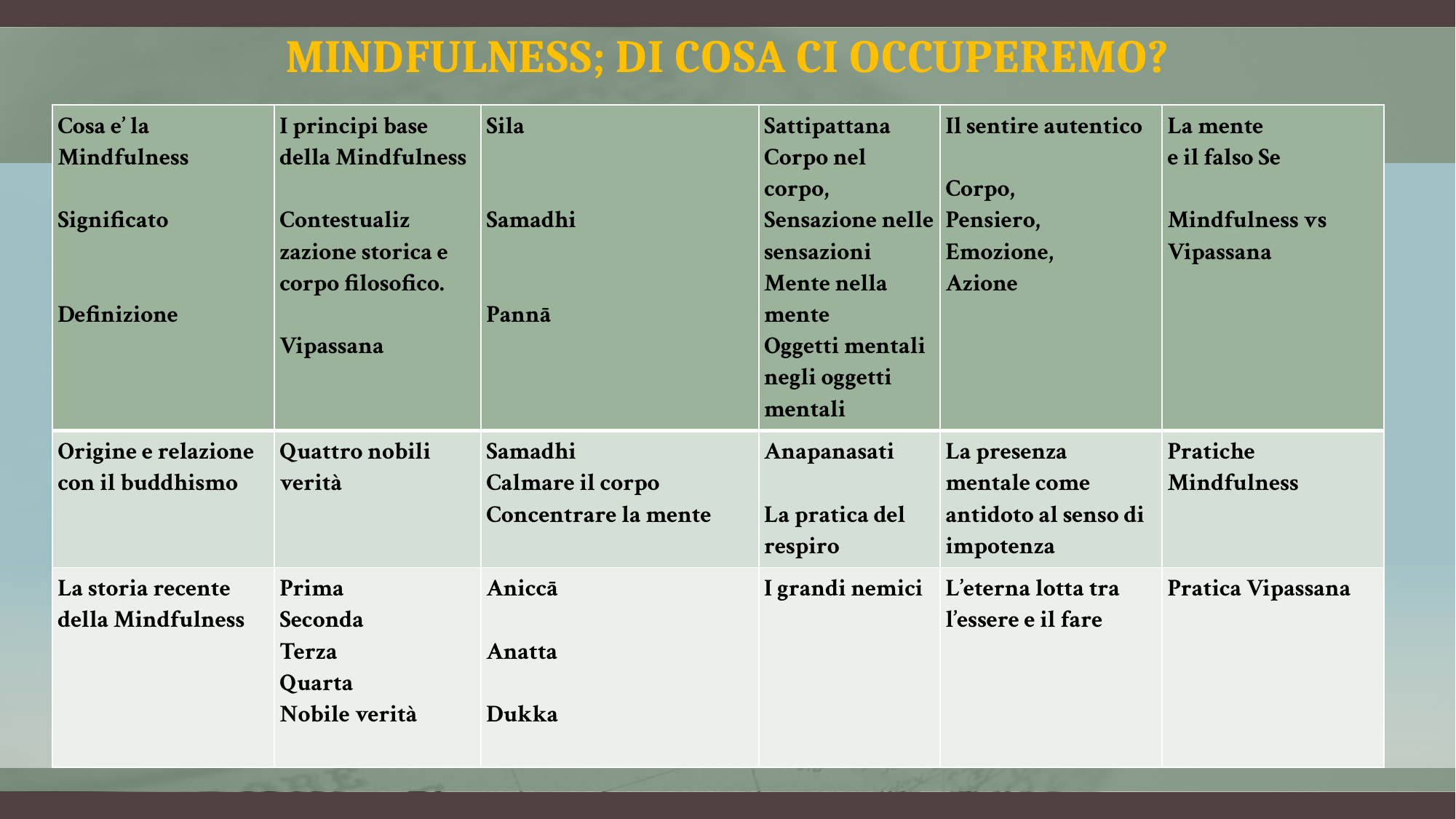

# Mindfulness; di cosa ci occuperemo?
| Cosa e’ la Mindfulness Significato Definizione | I principi base della Mindfulness Contestualiz zazione storica e corpo filosofico. Vipassana | Sila Samadhi Pannā | Sattipattana Corpo nel corpo, Sensazione nelle sensazioni Mente nella mente Oggetti mentali negli oggetti mentali | Il sentire autentico Corpo, Pensiero, Emozione, Azione | La mente e il falso Se Mindfulness vs Vipassana |
| --- | --- | --- | --- | --- | --- |
| Origine e relazione con il buddhismo | Quattro nobili verità | Samadhi Calmare il corpo Concentrare la mente | Anapanasati La pratica del respiro | La presenza mentale come antidoto al senso di impotenza | Pratiche Mindfulness |
| La storia recente della Mindfulness | Prima Seconda Terza Quarta Nobile verità | Aniccā Anatta Dukka | I grandi nemici | L’eterna lotta tra l’essere e il fare | Pratica Vipassana |